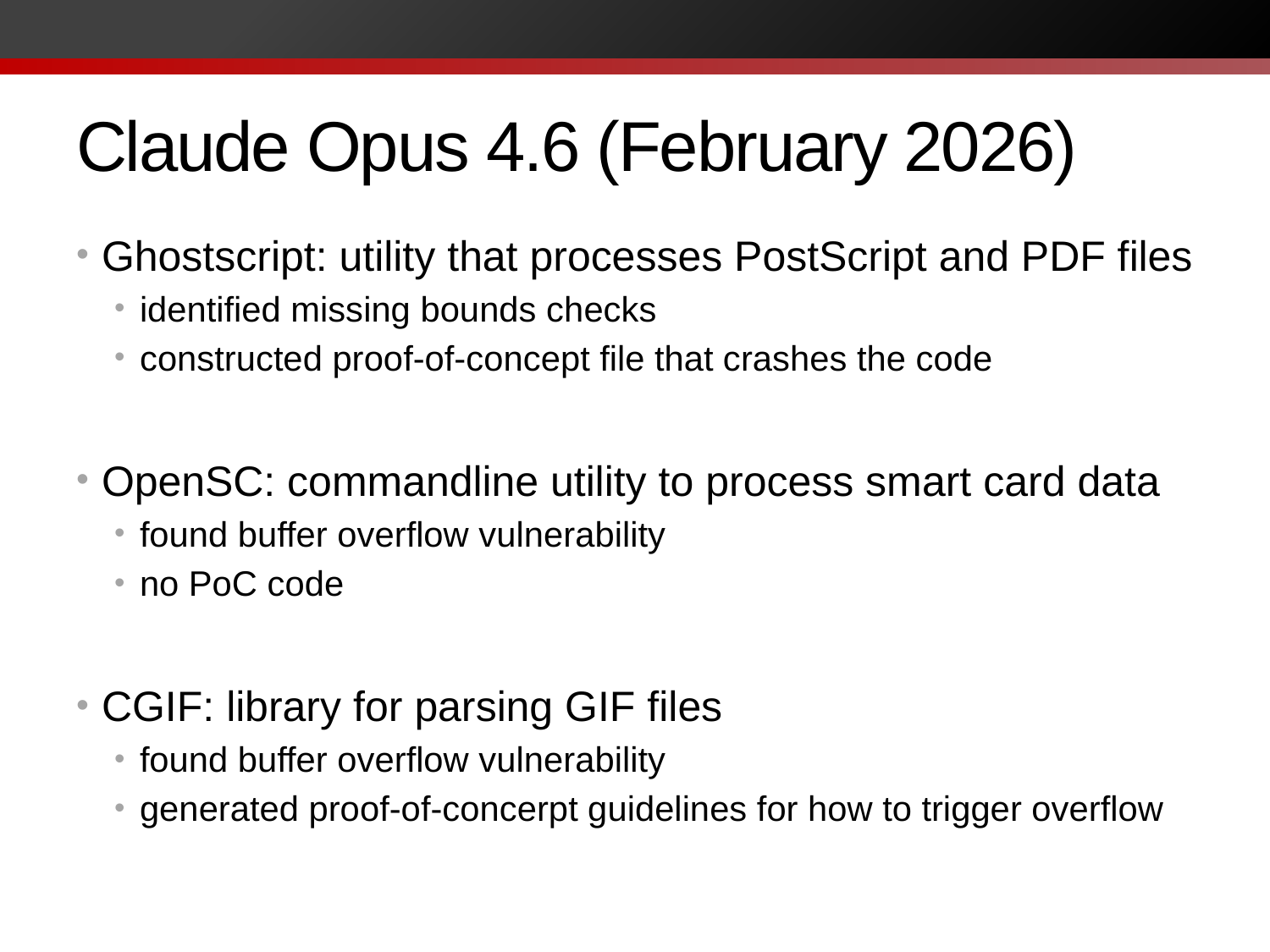

# Claude Opus 4.6 (February 2026)
Ghostscript: utility that processes PostScript and PDF files
identified missing bounds checks
constructed proof-of-concept file that crashes the code

OpenSC: commandline utility to process smart card data
found buffer overflow vulnerability
no PoC code

CGIF: library for parsing GIF files
found buffer overflow vulnerability
generated proof-of-concerpt guidelines for how to trigger overflow